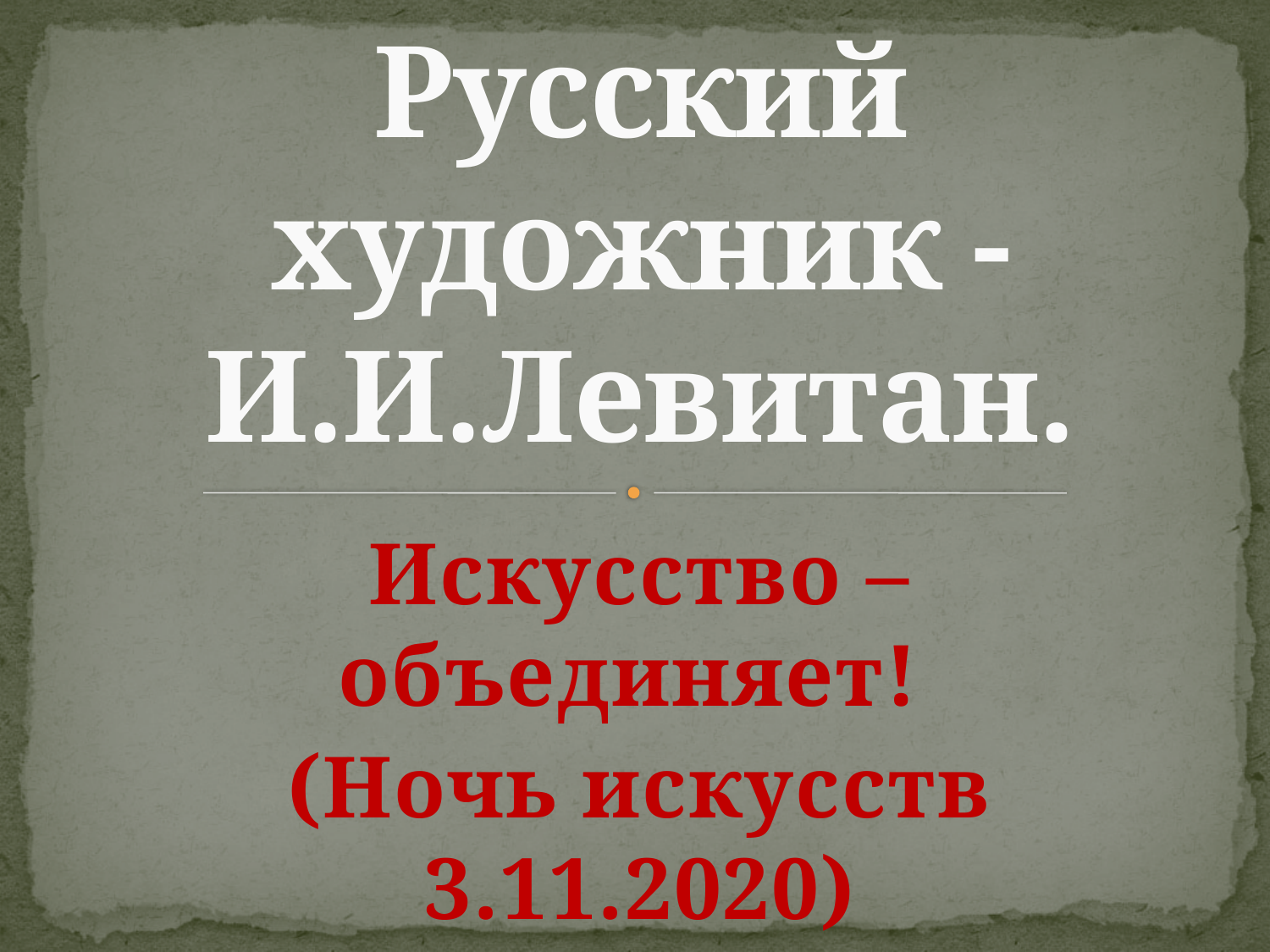

# Русский художник - И.И.Левитан.
Искусство – объединяет!
(Ночь искусств 3.11.2020)